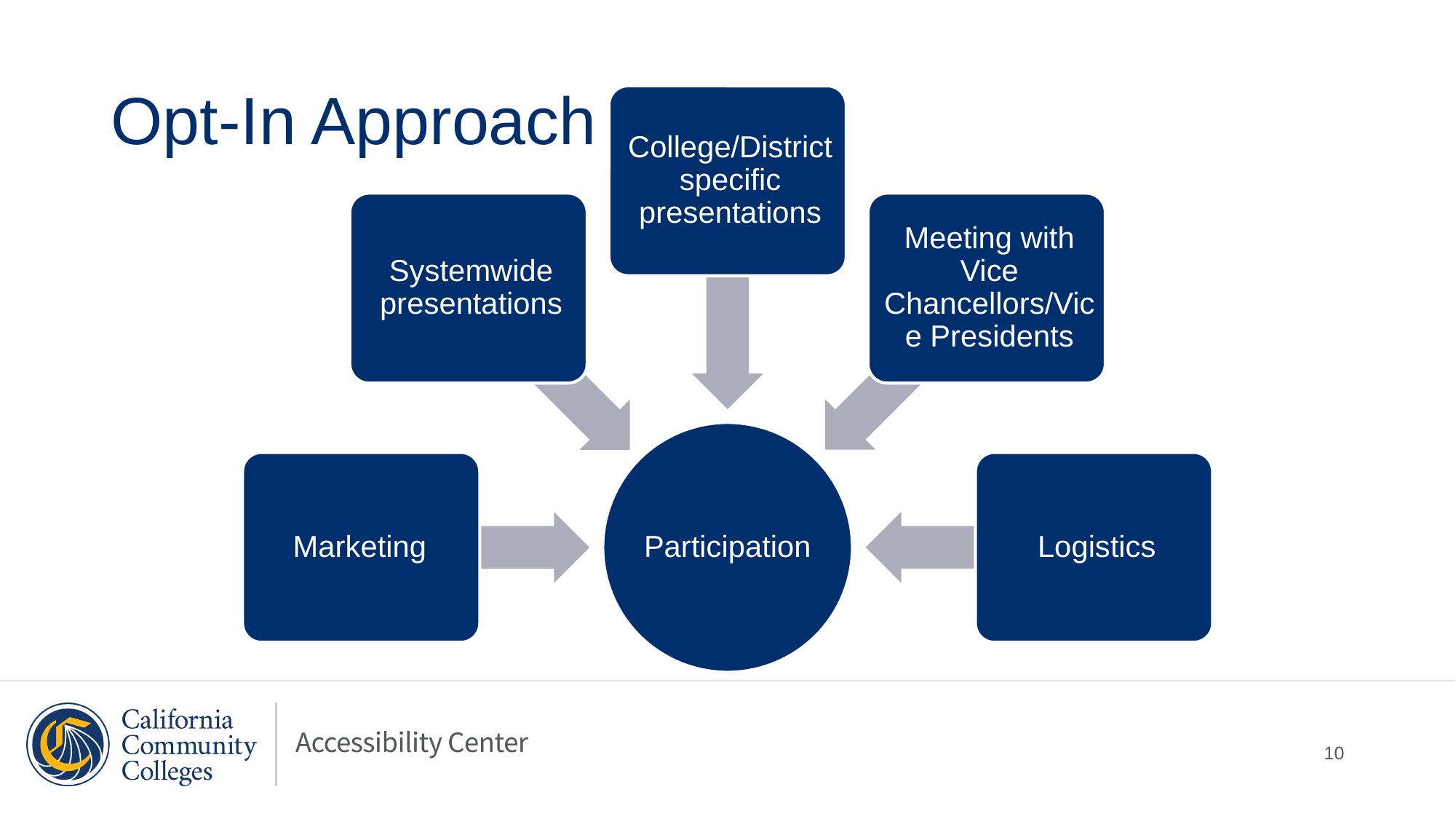

# Opt-In Approach
Participation
Marketing
Systemwide presentations
College/District specific presentations
Meeting with Vice Chancellors/Vice Presidents
Logistics
10